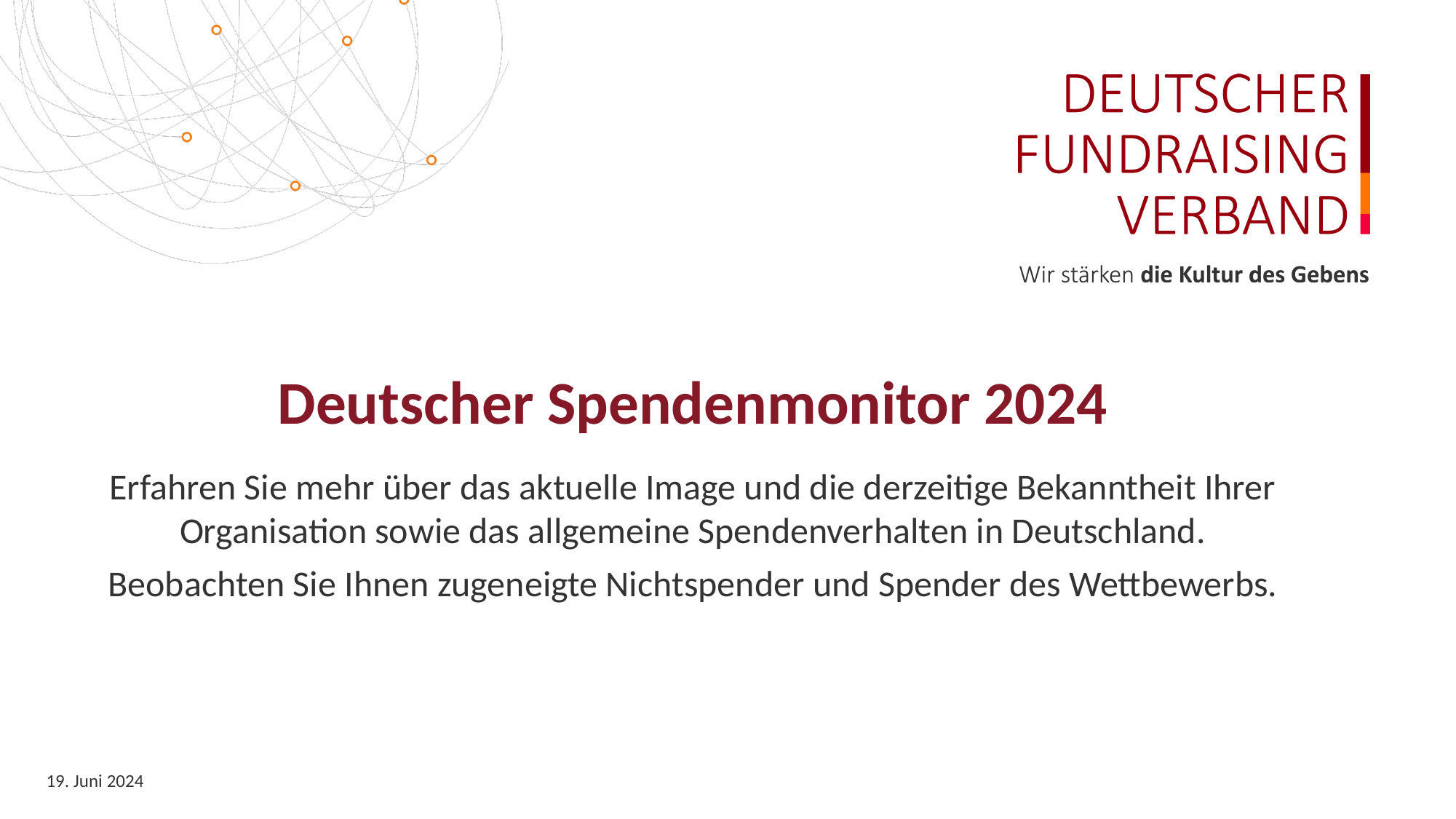

Deutscher Spendenmonitor 2024
Erfahren Sie mehr über das aktuelle Image und die derzeitige Bekanntheit Ihrer Organisation sowie das allgemeine Spendenverhalten in Deutschland.
Beobachten Sie Ihnen zugeneigte Nichtspender und Spender des Wettbewerbs.
19. Juni 2024